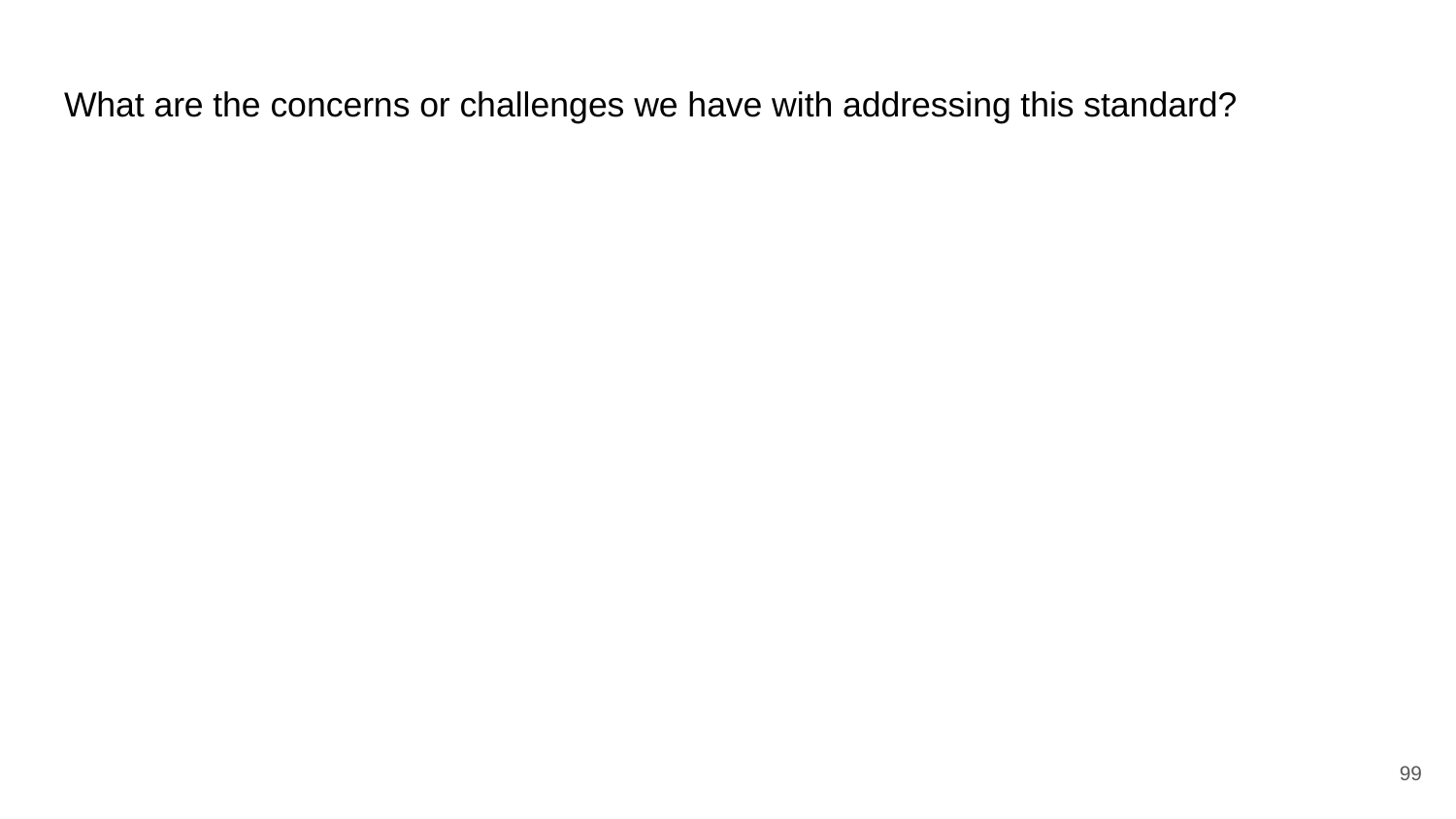

# What are the concerns or challenges we have with addressing this standard?

99